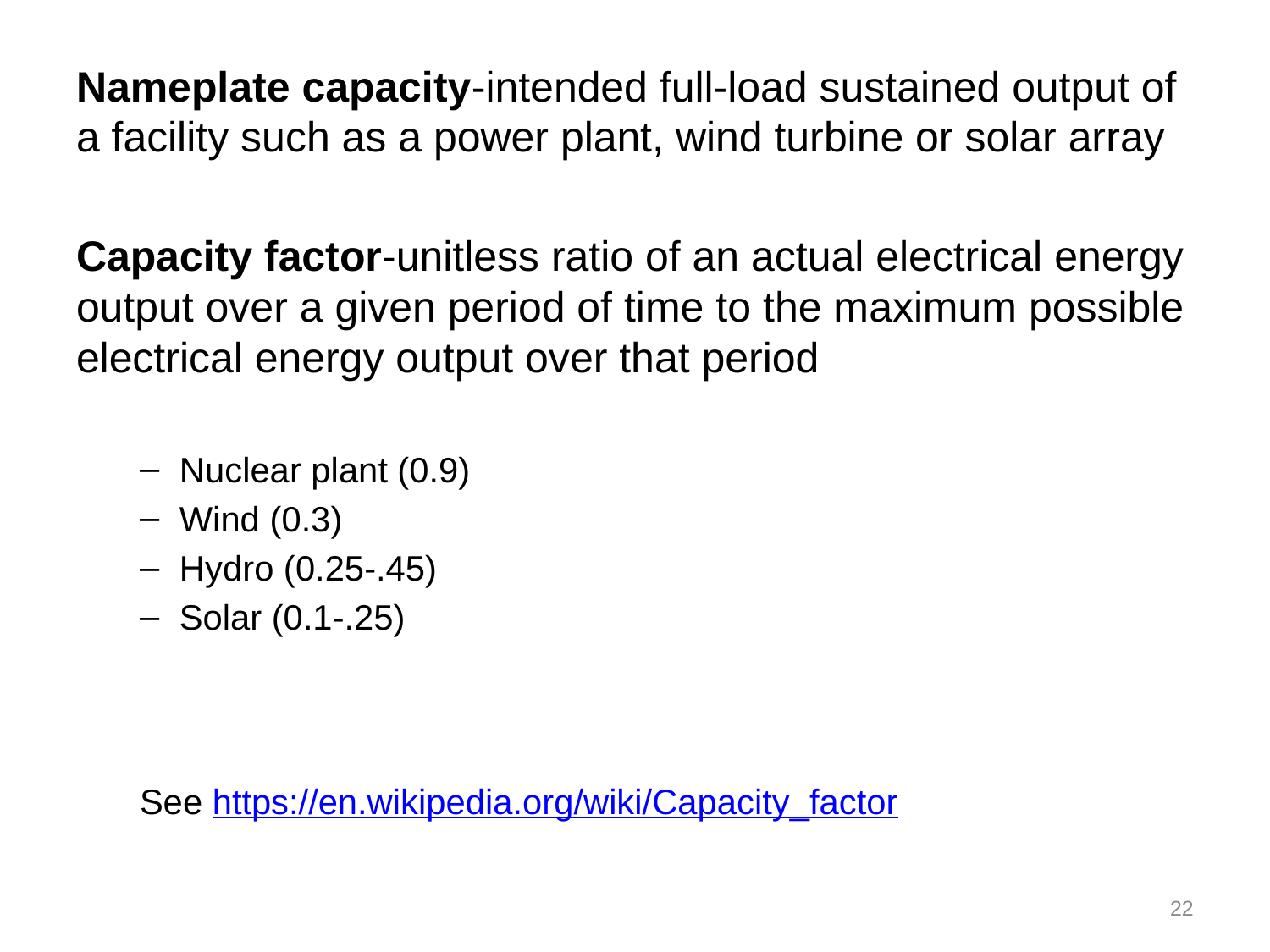

Nameplate capacity-intended full-load sustained output of a facility such as a power plant, wind turbine or solar array

Capacity factor-unitless ratio of an actual electrical energy output over a given period of time to the maximum possible electrical energy output over that period

Nuclear plant (0.9)
Wind (0.3)
Hydro (0.25-.45)
Solar (0.1-.25)

See https://en.wikipedia.org/wiki/Capacity_factor
22